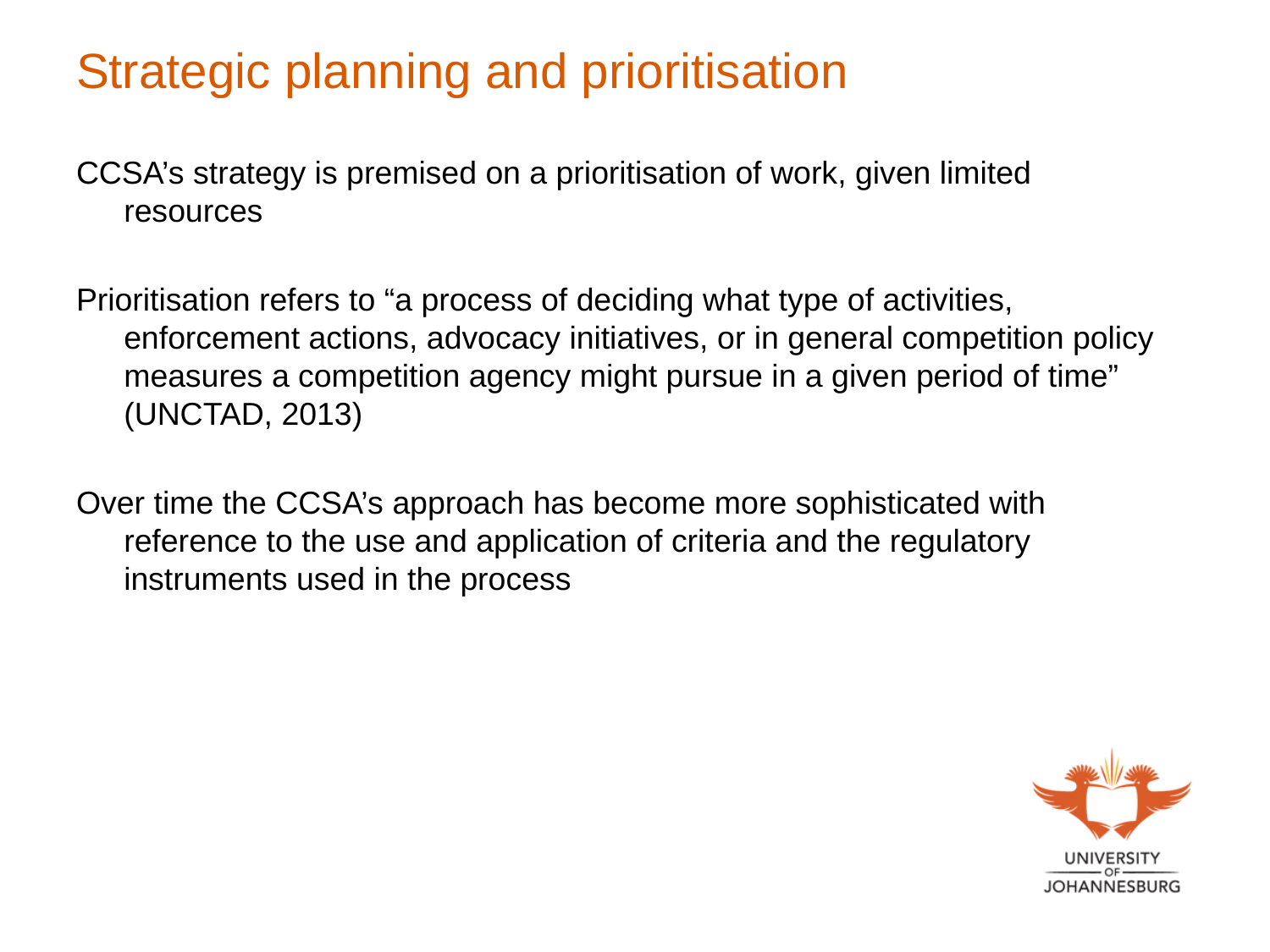

# Strategic planning and prioritisation
CCSA’s strategy is premised on a prioritisation of work, given limited resources

Prioritisation refers to “a process of deciding what type of activities, enforcement actions, advocacy initiatives, or in general competition policy measures a competition agency might pursue in a given period of time” (UNCTAD, 2013)

Over time the CCSA’s approach has become more sophisticated with reference to the use and application of criteria and the regulatory instruments used in the process